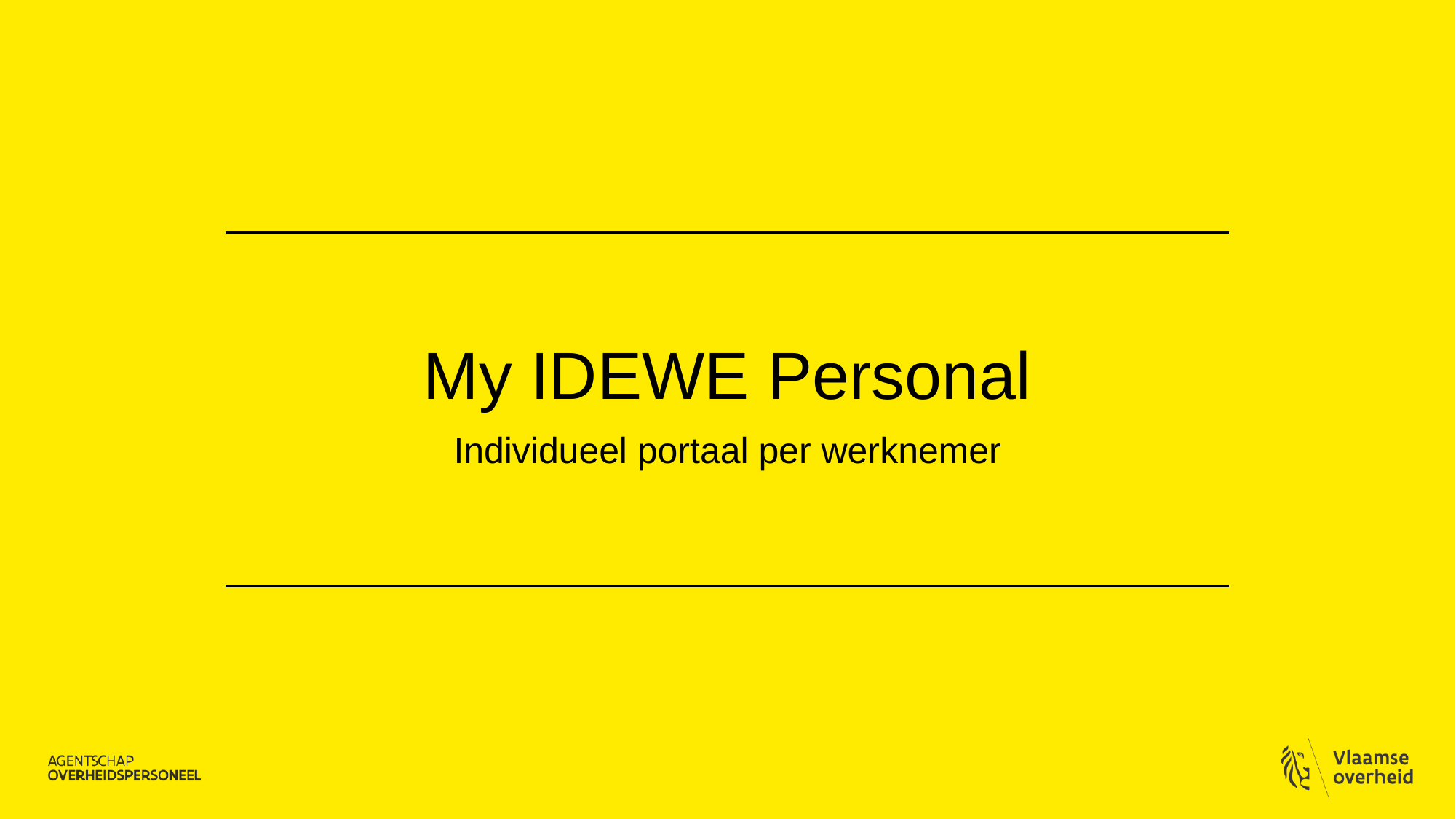

# My IDEWE Personal Individueel portaal per werknemer